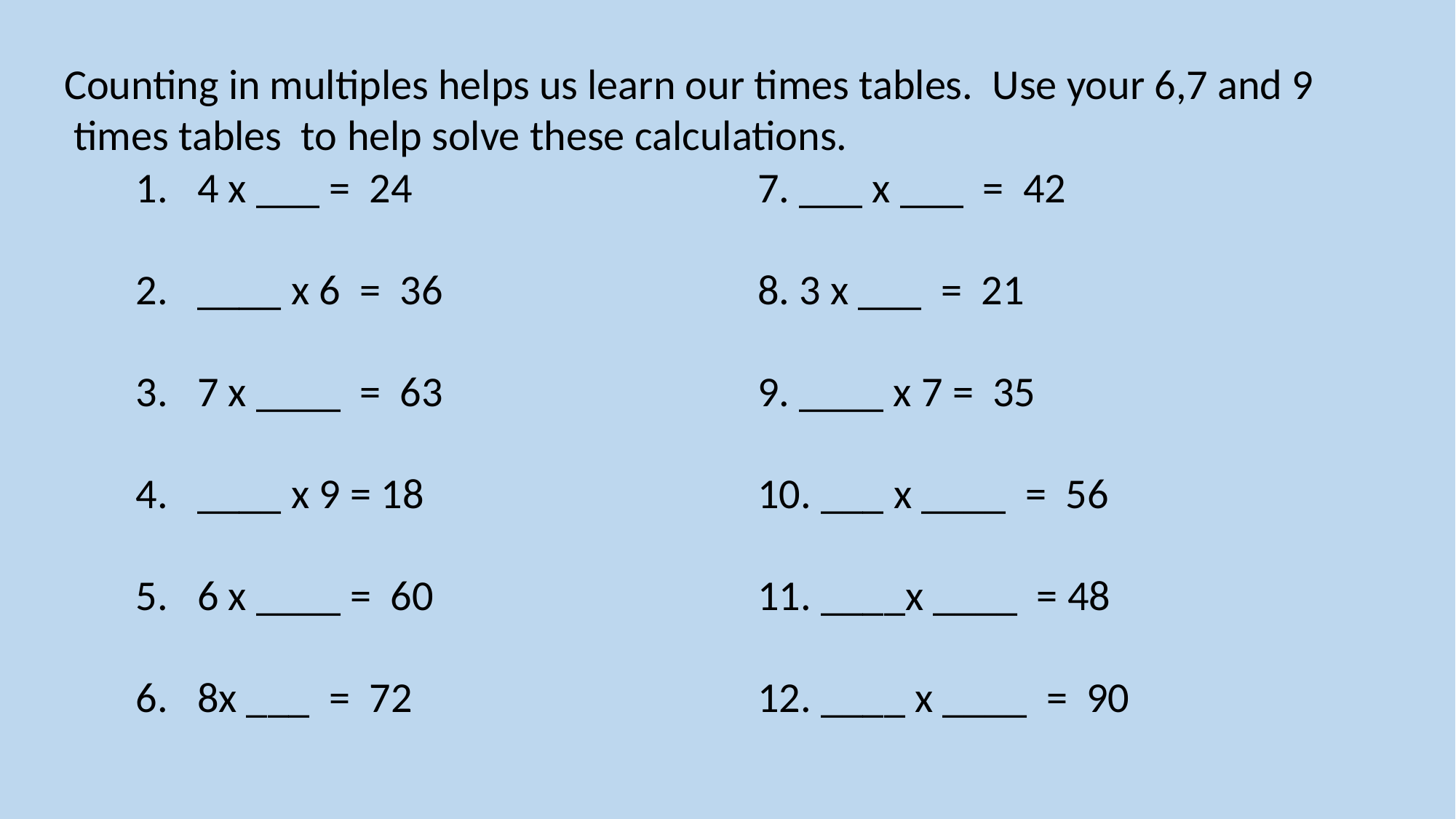

Counting in multiples helps us learn our times tables.  Use your 6,7 and 9
 times tables  to help solve these calculations.
4 x ___ =  24

____ x 6  =  36

7 x ____  =  63

____ x 9 = 18

6 x ____ =  60

8x ___  =  72
7. ___ x ___  =  42

8. 3 x ___  =  21

9. ____ x 7 =  35

10. ___ x ____  =  56

11. ____x ____  = 48

12. ____ x ____  =  90